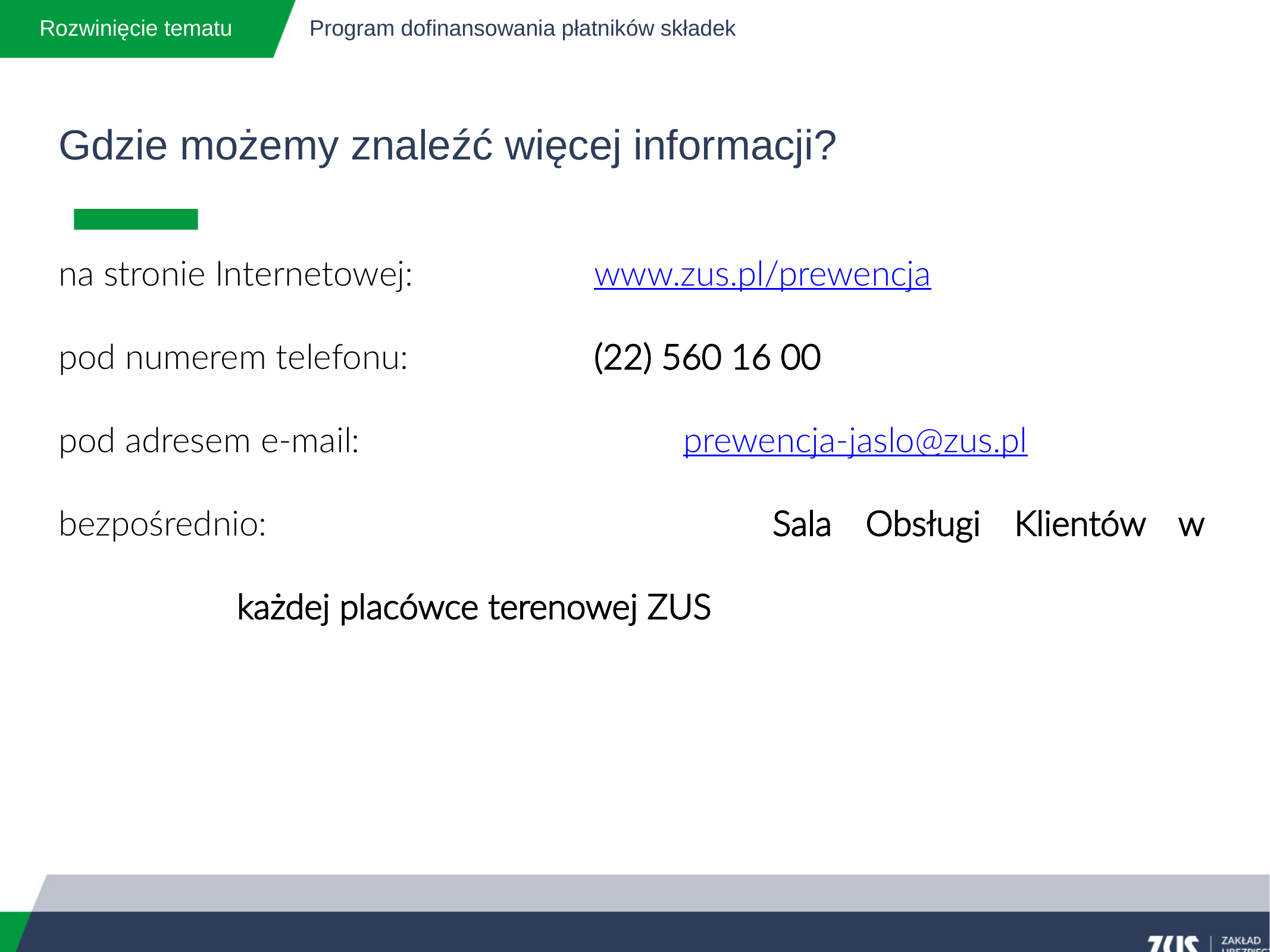

Rozwinięcie tematu
Program dofinansowania płatników składek
# Gdzie możemy znaleźć więcej informacji?

na stronie Internetowej:			www.zus.pl/prewencja

pod numerem telefonu:			(22) 560 16 00

pod adresem e-mail:				prewencja-jaslo@zus.pl

bezpośrednio:						Sala Obsługi Klientów w 														każdej placówce terenowej ZUS